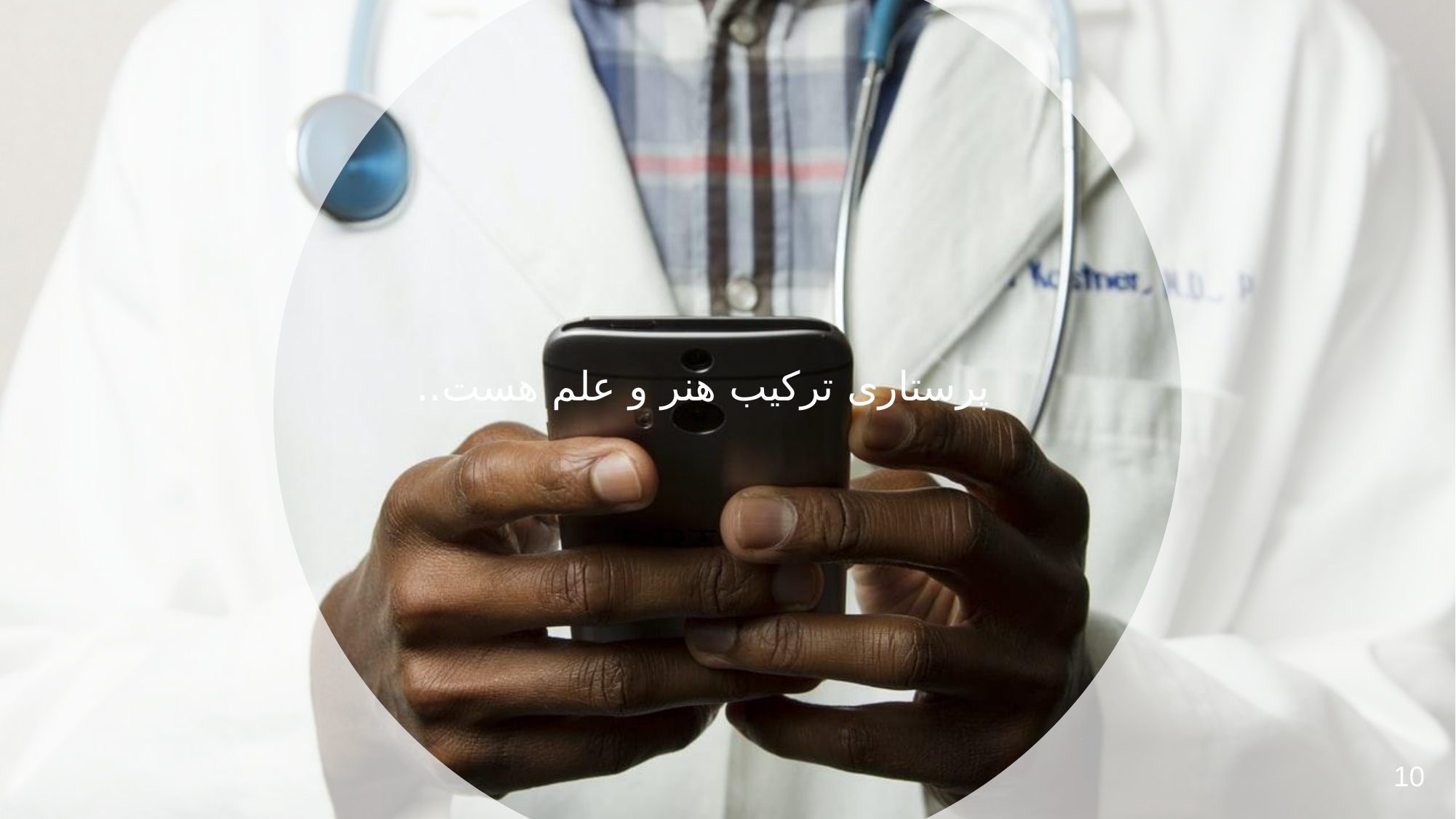

پرستاری ترکیب هنر و علم هست..
10